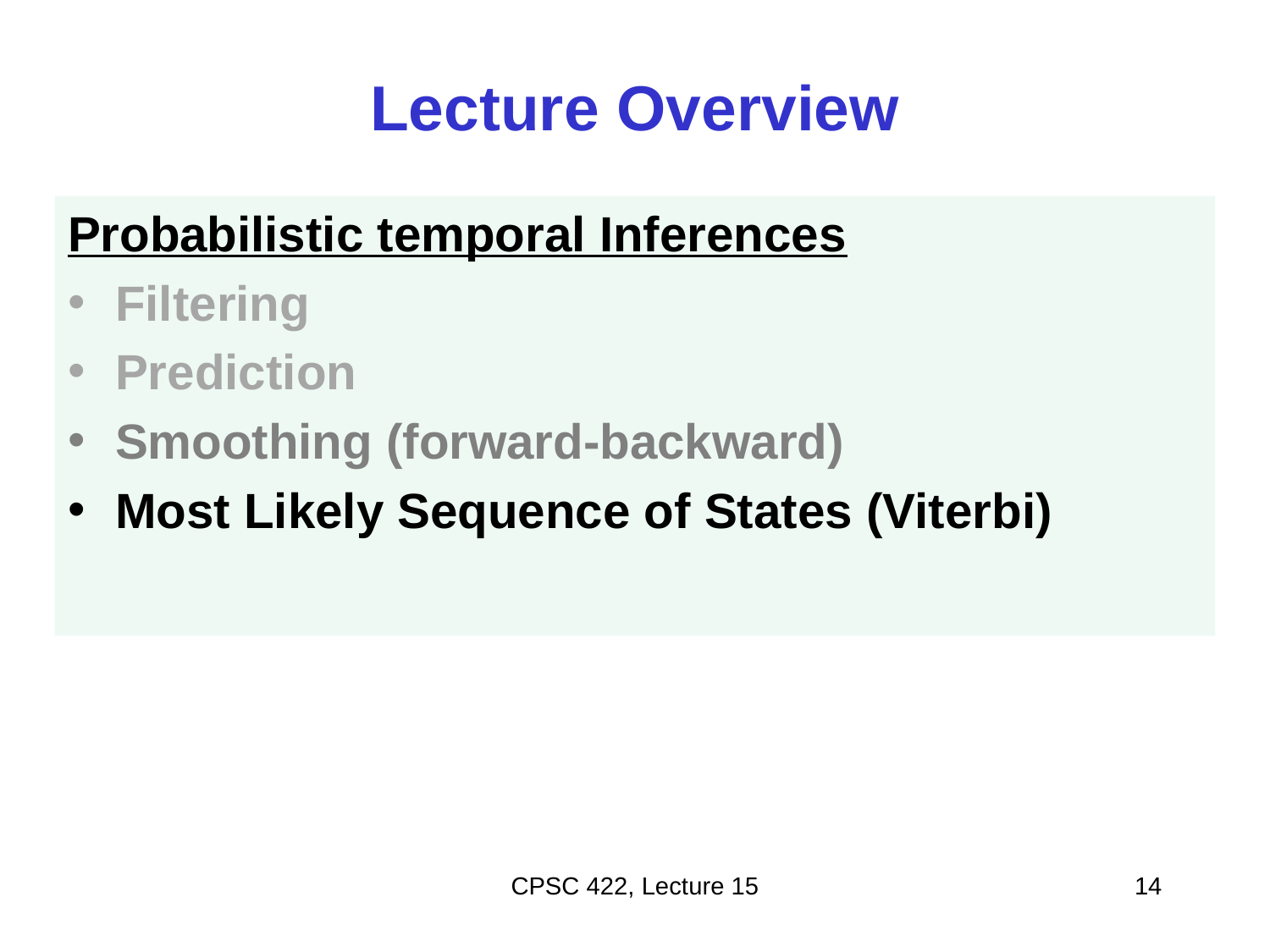

# Lecture Overview
Probabilistic temporal Inferences
Filtering
Prediction
Smoothing (forward-backward)
Most Likely Sequence of States (Viterbi)

CPSC 422, Lecture 15
14